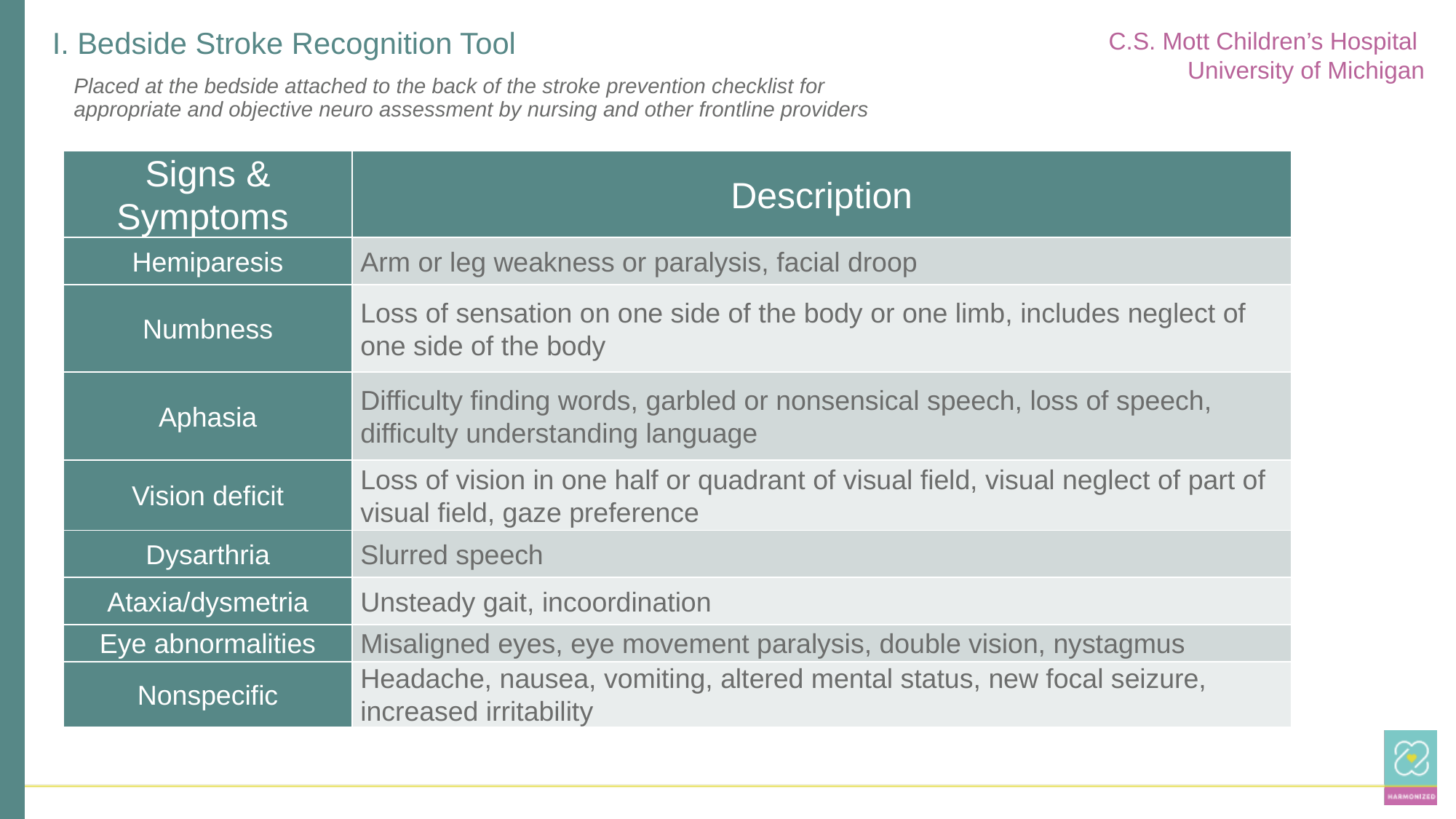

I. Bedside Stroke Recognition Tool

C.S. Mott Children’s Hospital
University of Michigan
Placed at the bedside attached to the back of the stroke prevention checklist for appropriate and objective neuro assessment by nursing and other frontline providers
| Signs & Symptoms | Description |
| --- | --- |
| Hemiparesis | Arm or leg weakness or paralysis, facial droop |
| Numbness | Loss of sensation on one side of the body or one limb, includes neglect of one side of the body |
| Aphasia | Difficulty finding words, garbled or nonsensical speech, loss of speech, difficulty understanding language |
| Vision deficit | Loss of vision in one half or quadrant of visual field, visual neglect of part of visual field, gaze preference |
| Dysarthria | Slurred speech |
| Ataxia/dysmetria | Unsteady gait, incoordination |
| Eye abnormalities | Misaligned eyes, eye movement paralysis, double vision, nystagmus |
| Nonspecific | Headache, nausea, vomiting, altered mental status, new focal seizure, increased irritability |